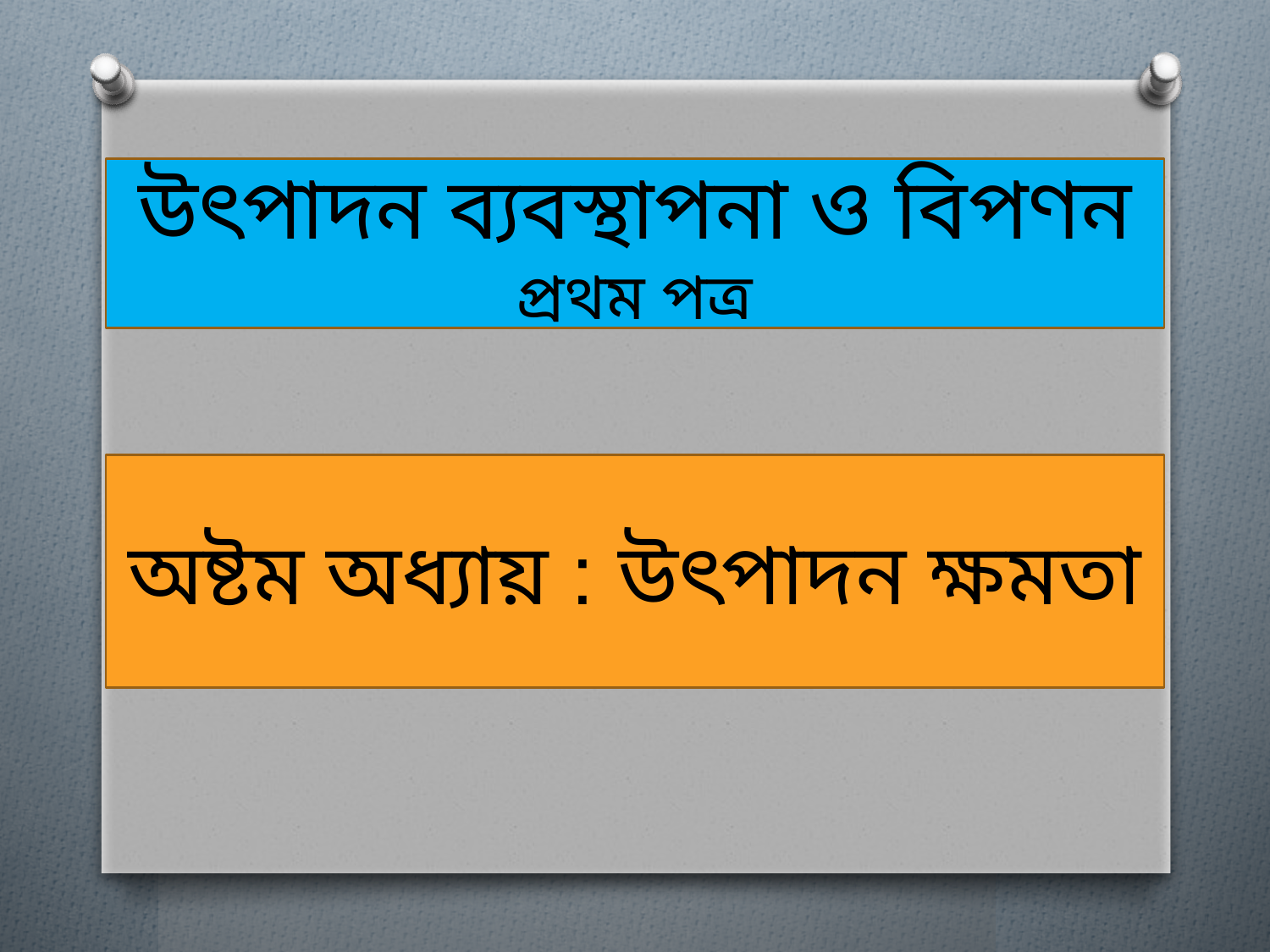

উৎপাদন ব্যবস্থাপনা ও বিপণন
প্রথম পত্র
অষ্টম অধ্যায় : উৎপাদন ক্ষমতা